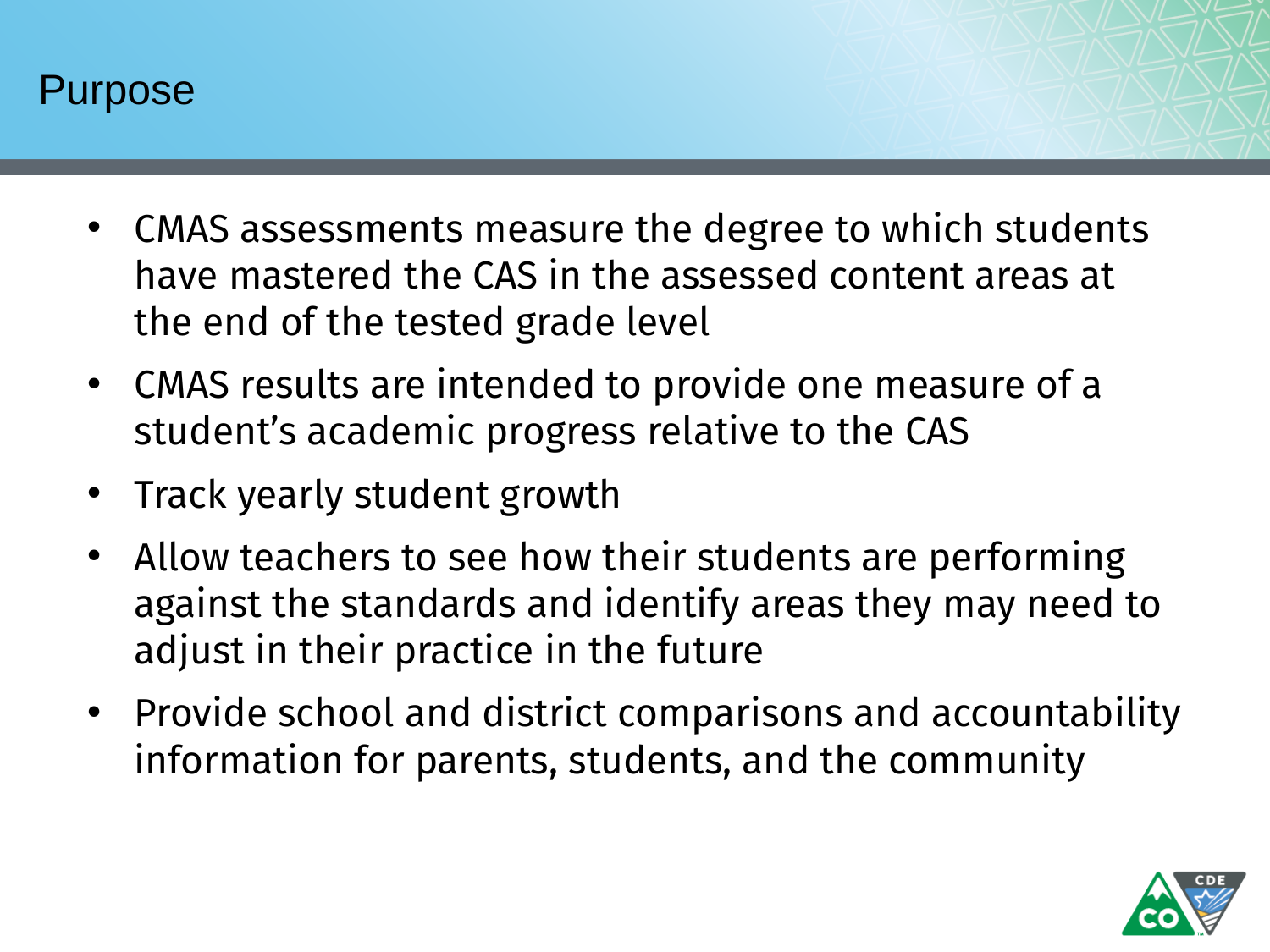

# Purpose
CMAS assessments measure the degree to which students have mastered the CAS in the assessed content areas at the end of the tested grade level
CMAS results are intended to provide one measure of a student’s academic progress relative to the CAS
Track yearly student growth
Allow teachers to see how their students are performing against the standards and identify areas they may need to adjust in their practice in the future
Provide school and district comparisons and accountability information for parents, students, and the community